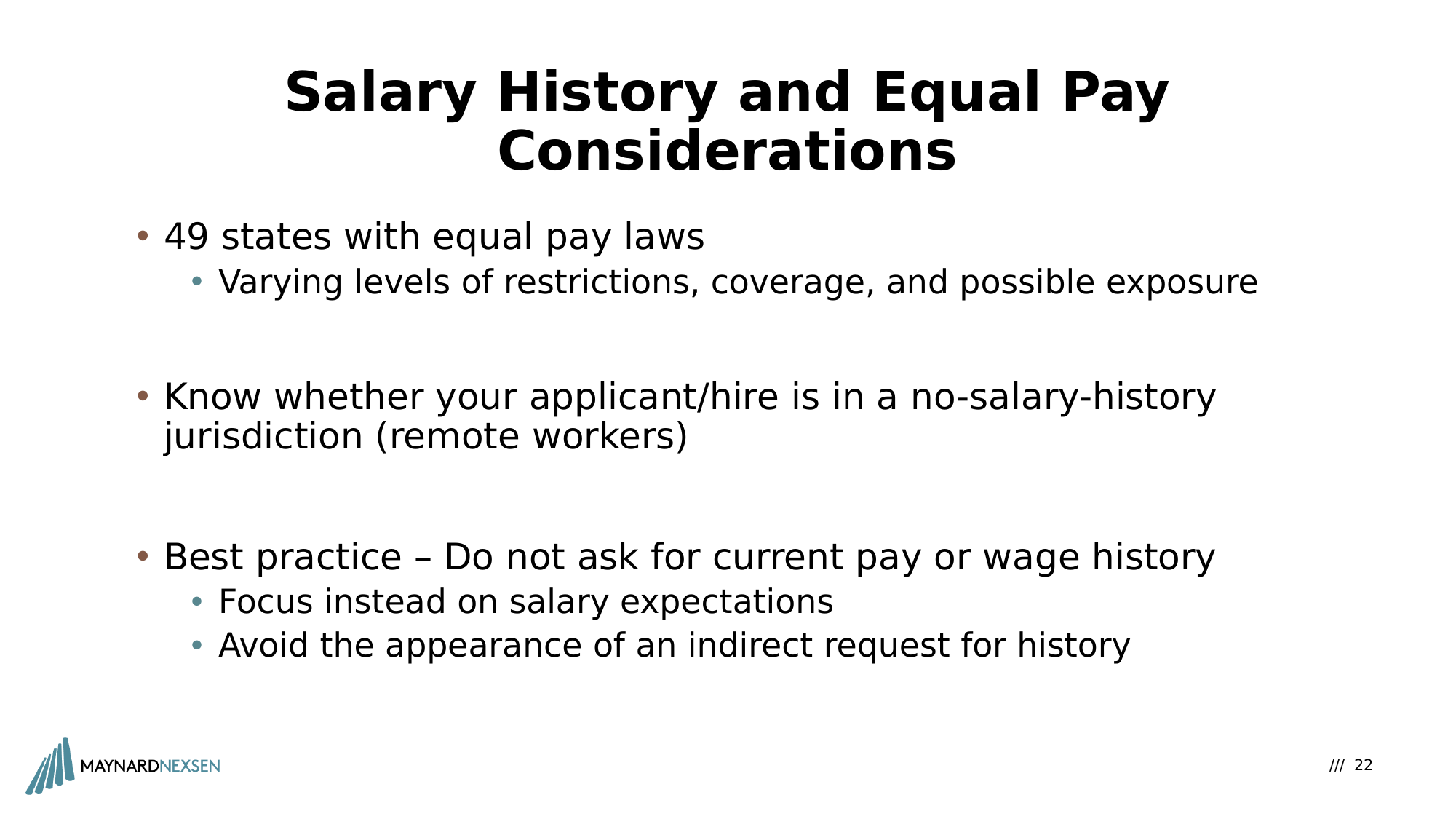

# Salary History and Equal Pay Considerations
49 states with equal pay laws
Varying levels of restrictions, coverage, and possible exposure

Know whether your applicant/hire is in a no-salary-history jurisdiction (remote workers)

Best practice – Do not ask for current pay or wage history
Focus instead on salary expectations
Avoid the appearance of an indirect request for history

///  22